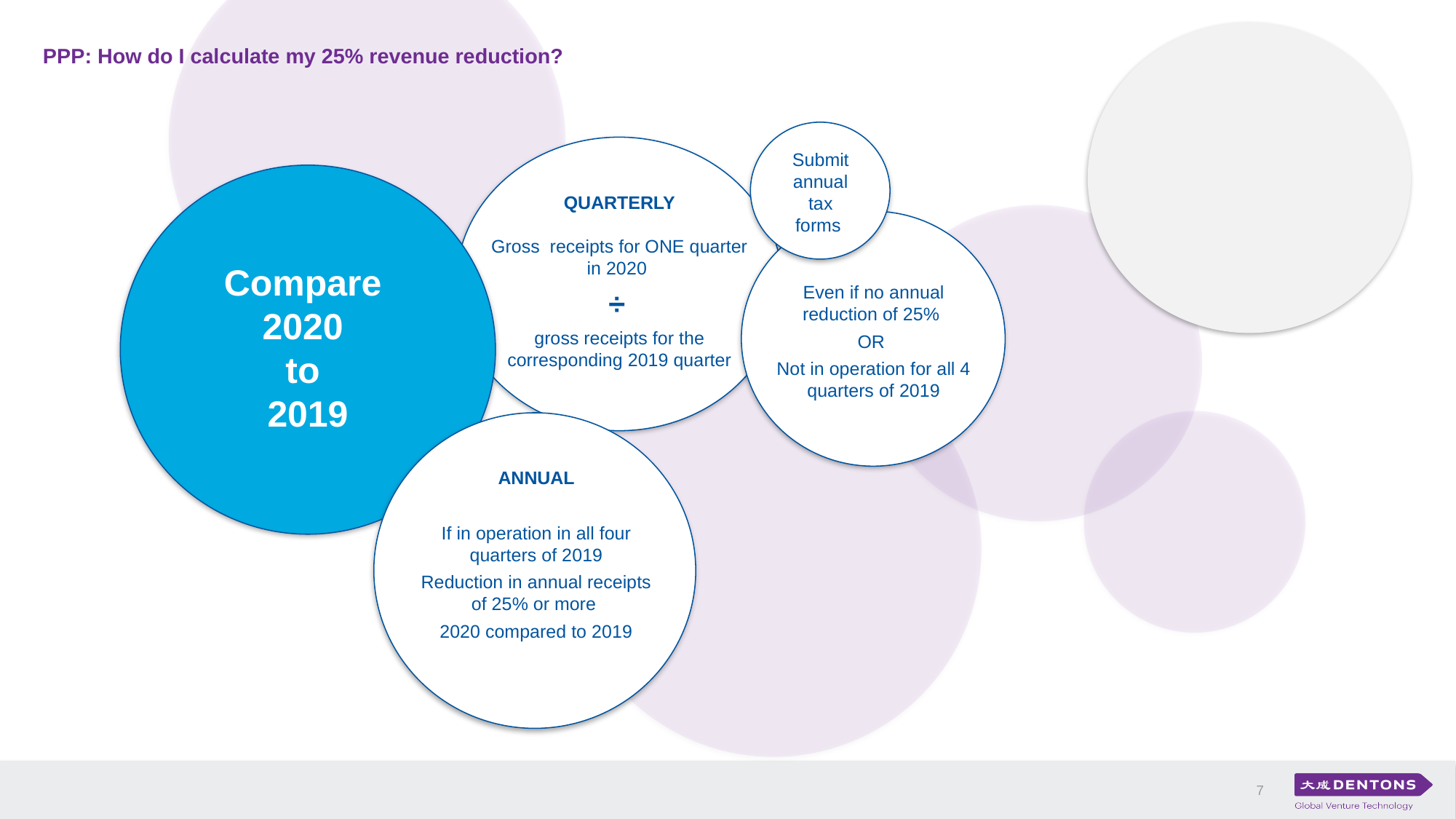

# PPP: How do I calculate my 25% revenue reduction?

Submit annual tax forms

Compare
2020
to
2019
Quarterly

Gross  receipts for ONE quarter in 2020
÷
gross receipts for the corresponding 2019 quarter

Even if no annual reduction of 25%
OR
Not in operation for all 4 quarters of 2019

Annual

If in operation in all four quarters of 2019
Reduction in annual receipts of 25% or more
2020 compared to 2019

7